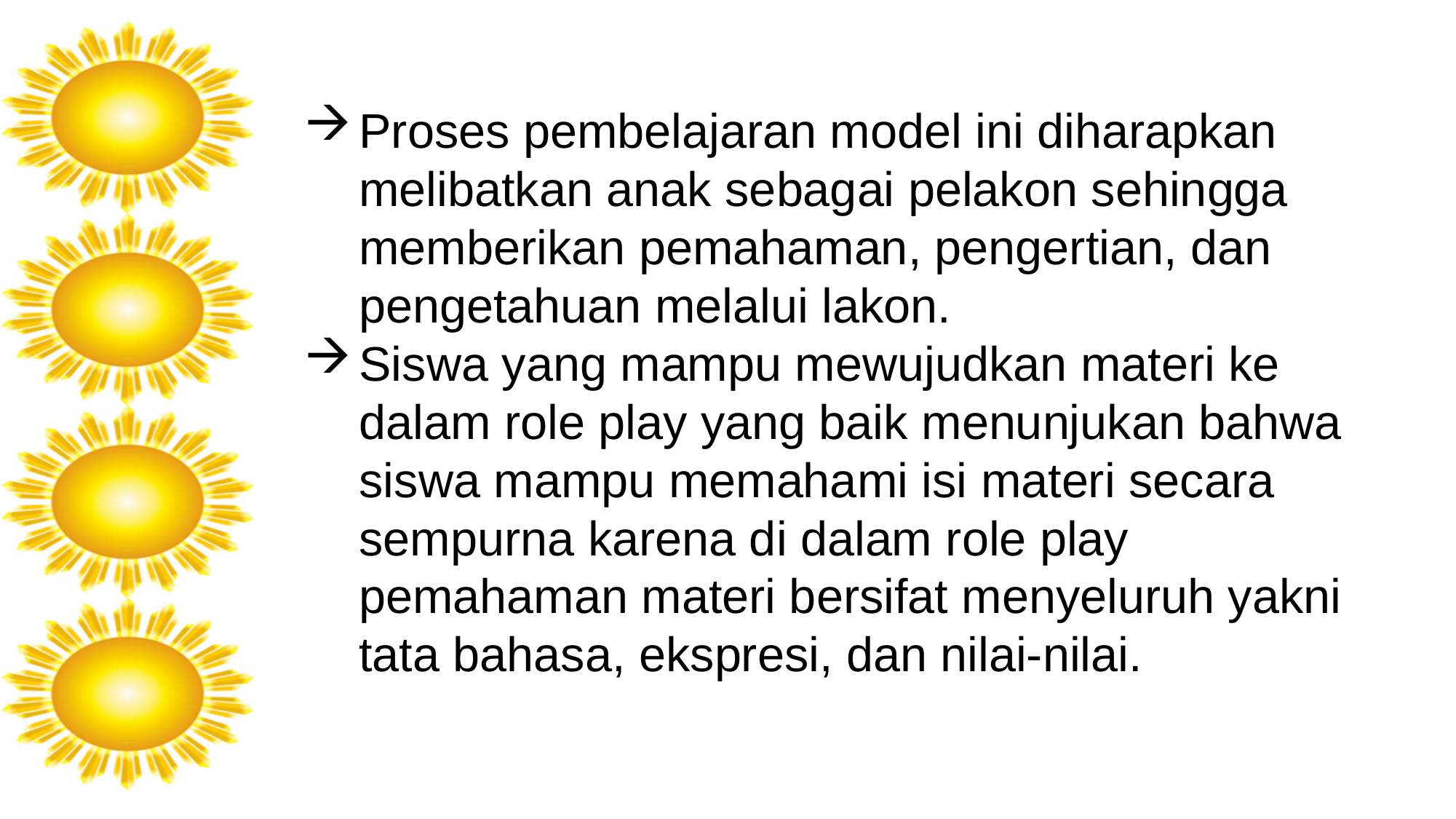

Proses pembelajaran model ini diharapkan melibatkan anak sebagai pelakon sehingga memberikan pemahaman, pengertian, dan pengetahuan melalui lakon.
Siswa yang mampu mewujudkan materi ke dalam role play yang baik menunjukan bahwa siswa mampu memahami isi materi secara sempurna karena di dalam role play pemahaman materi bersifat menyeluruh yakni tata bahasa, ekspresi, dan nilai-nilai.